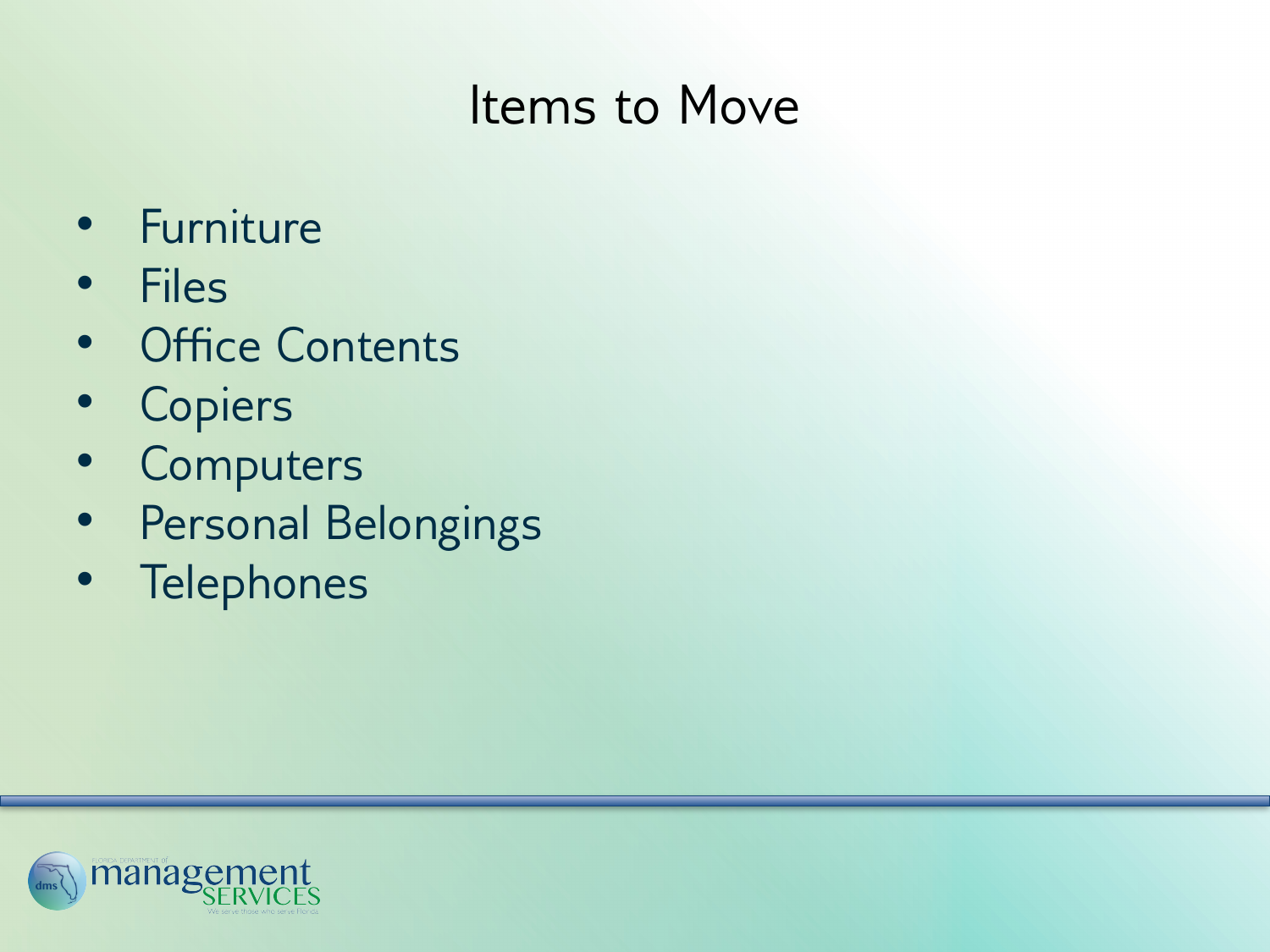

# Items to Move
Furniture
Files
Office Contents
Copiers
Computers
Personal Belongings
Telephones